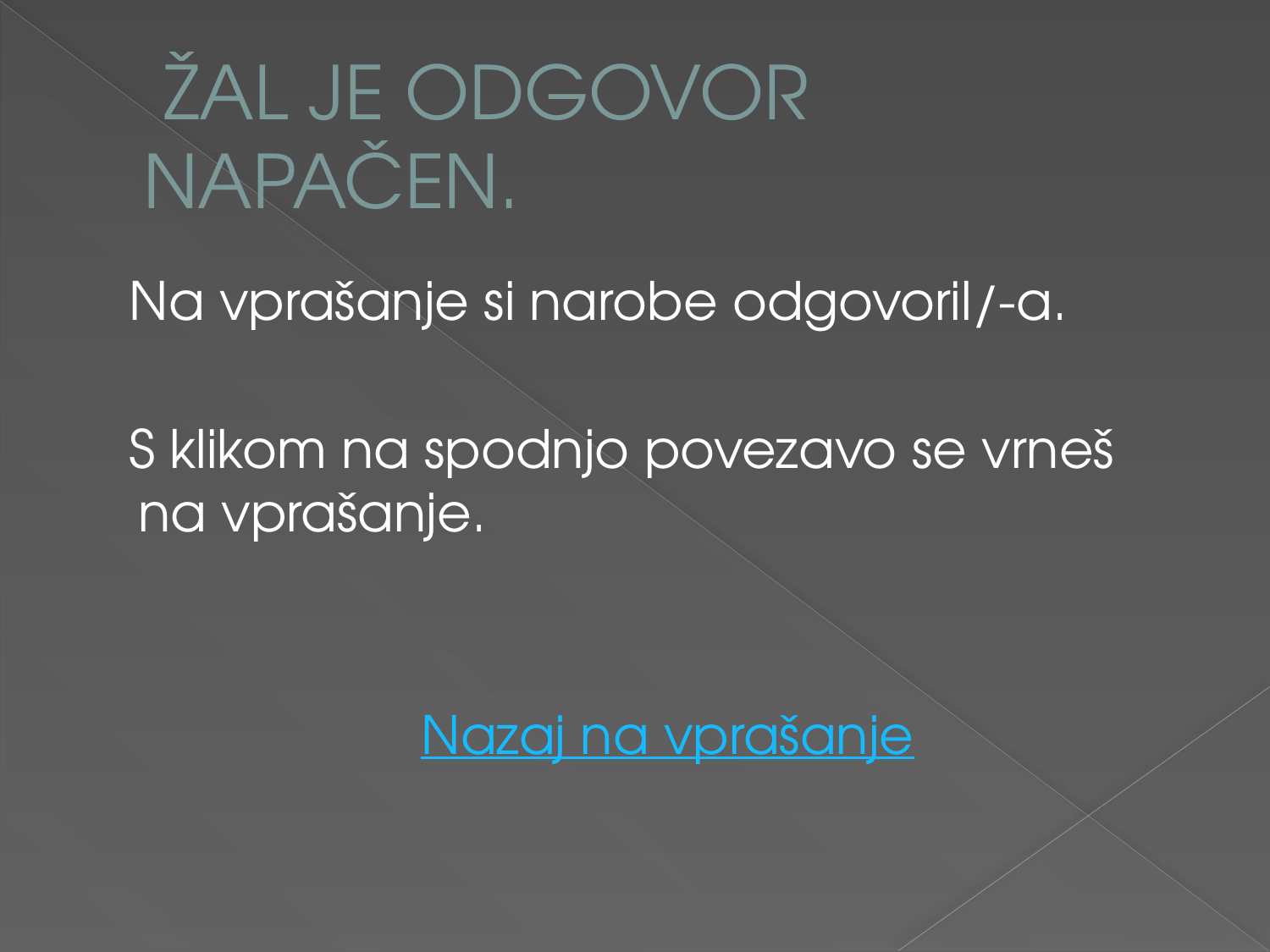

# ŽAL JE ODGOVOR NAPAČEN.
   Na vprašanje si narobe odgovoril/-a.

   S klikom na spodnjo povezavo se vrneš na vprašanje.

                       Nazaj na vprašanje